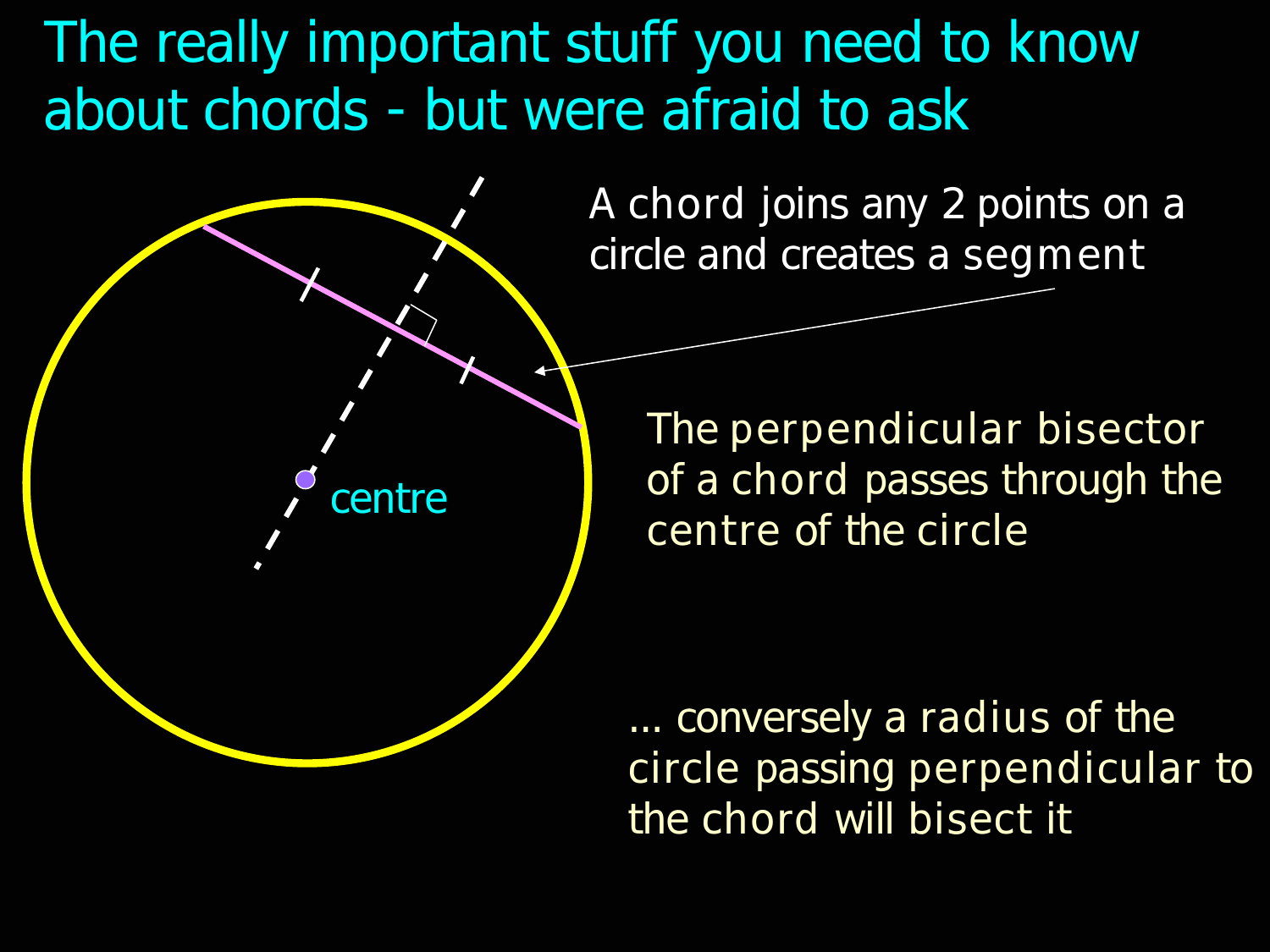

The really important stuff you need to know about chords - but were afraid to ask
A chord joins any 2 points on a circle and creates a segment

centre

The perpendicular bisector of a chord passes through the centre of the circle
… conversely a radius of the circle passing perpendicular to the chord will bisect it